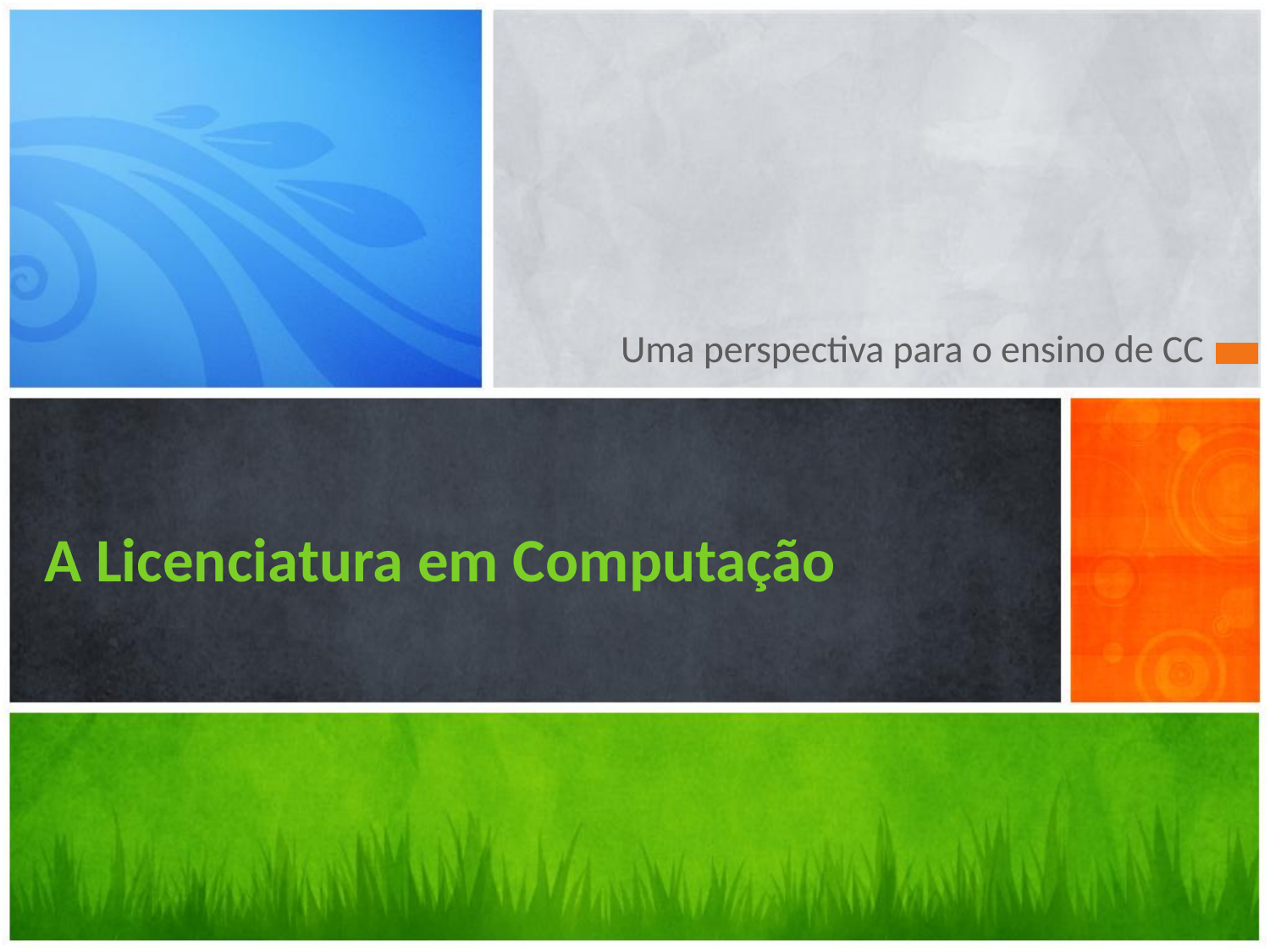

Uma perspectiva para o ensino de CC
# A Licenciatura em Computação